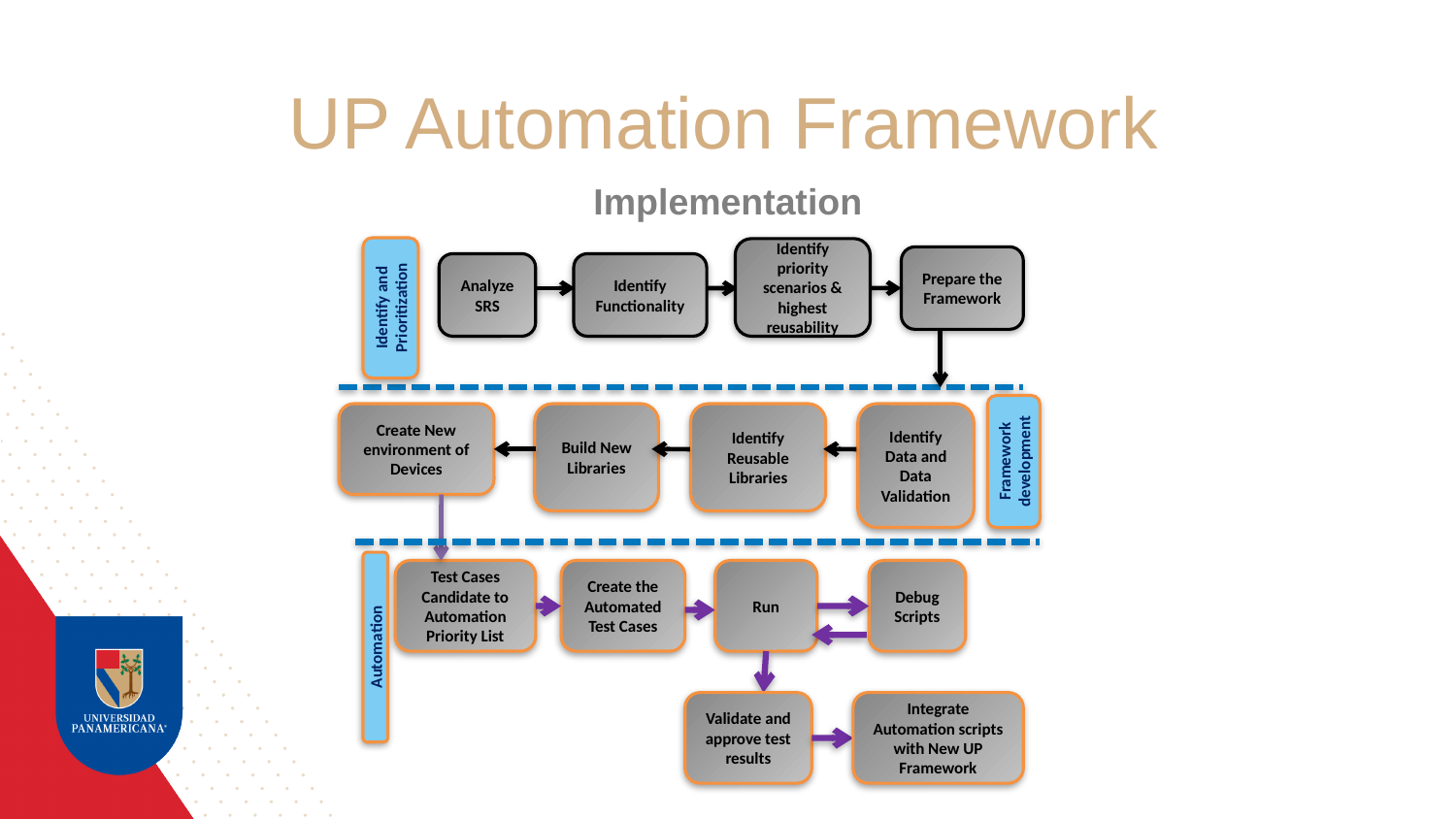

# UP Automation Framework

Implementation

Identify and Prioritization
Identify priority scenarios & highest reusability
Prepare the Framework
Analyze SRS
Identify Functionality
Framework development
Build New Libraries
Identify Reusable Libraries
Identify Data and Data Validation
Create New environment of Devices
Automation
Test Cases Candidate to Automation Priority List
Create the Automated Test Cases
Run
Debug Scripts
Validate and approve test results
Integrate Automation scripts with New UP Framework